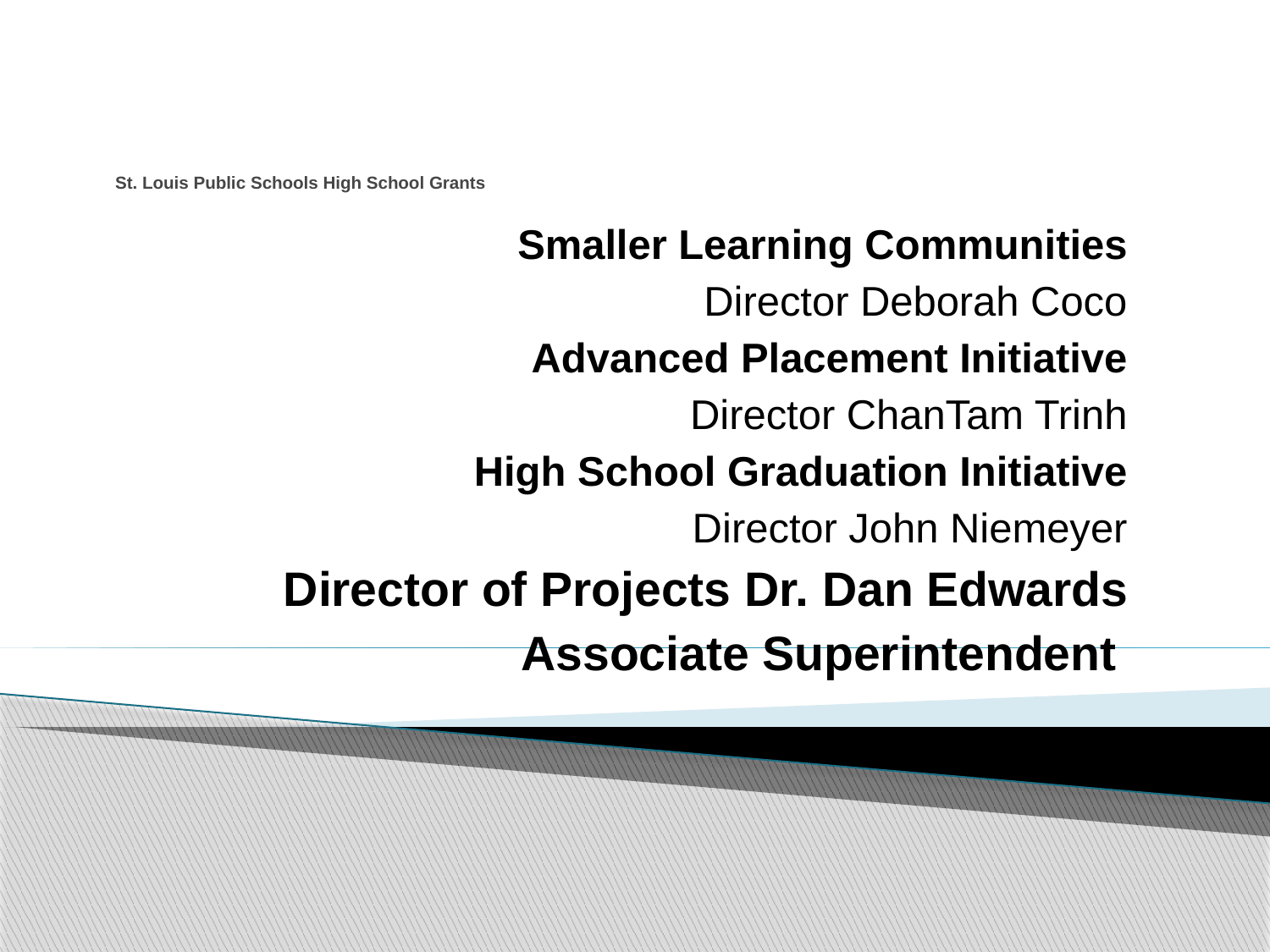

# St. Louis Public Schools High School Grants
Smaller Learning Communities
Director Deborah Coco
Advanced Placement Initiative
Director ChanTam Trinh
High School Graduation Initiative
Director John Niemeyer
Director of Projects Dr. Dan Edwards
Associate Superintendent